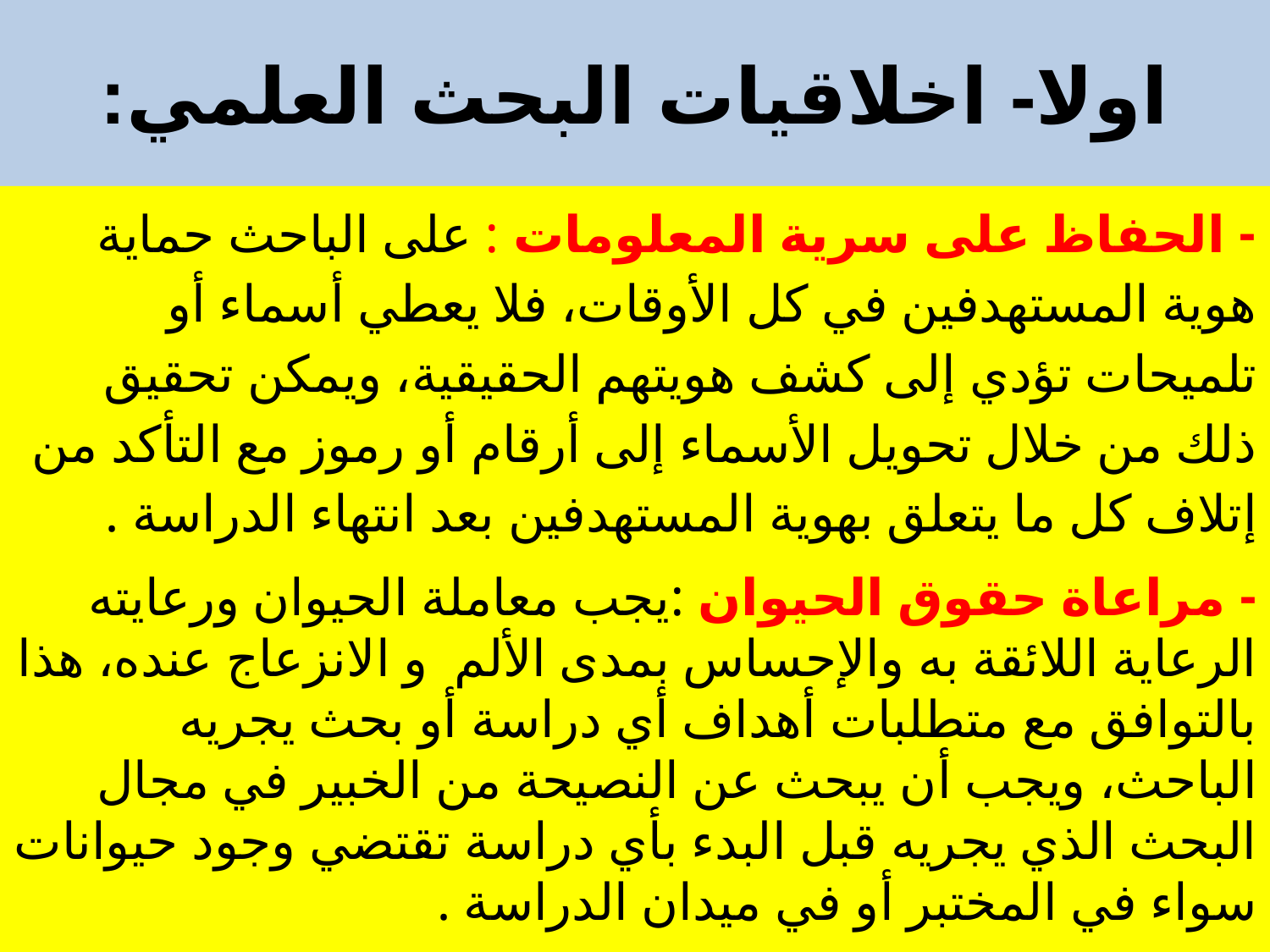

# اولا- اخلاقيات البحث العلمي:
- الحفاظ على سرية المعلومات : على الباحث حماية هوية المستهدفين في كل الأوقات، فلا يعطي أسماء أو تلميحات تؤدي إلى كشف هويتهم الحقيقية، ويمكن تحقيق ذلك من خلال تحويل الأسماء إلى أرقام أو رموز مع التأكد من إتلاف كل ما يتعلق بهوية المستهدفين بعد انتهاء الدراسة .
- مراعاة حقوق الحيوان :يجب معاملة الحيوان ورعايته الرعاية اللائقة به والإحساس بمدى الألم  و الانزعاج عنده، هذا بالتوافق مع متطلبات أهداف أي دراسة أو بحث يجريه الباحث، ويجب أن يبحث عن النصيحة من الخبير في مجال البحث الذي يجريه قبل البدء بأي دراسة تقتضي وجود حيوانات سواء في المختبر أو في ميدان الدراسة .